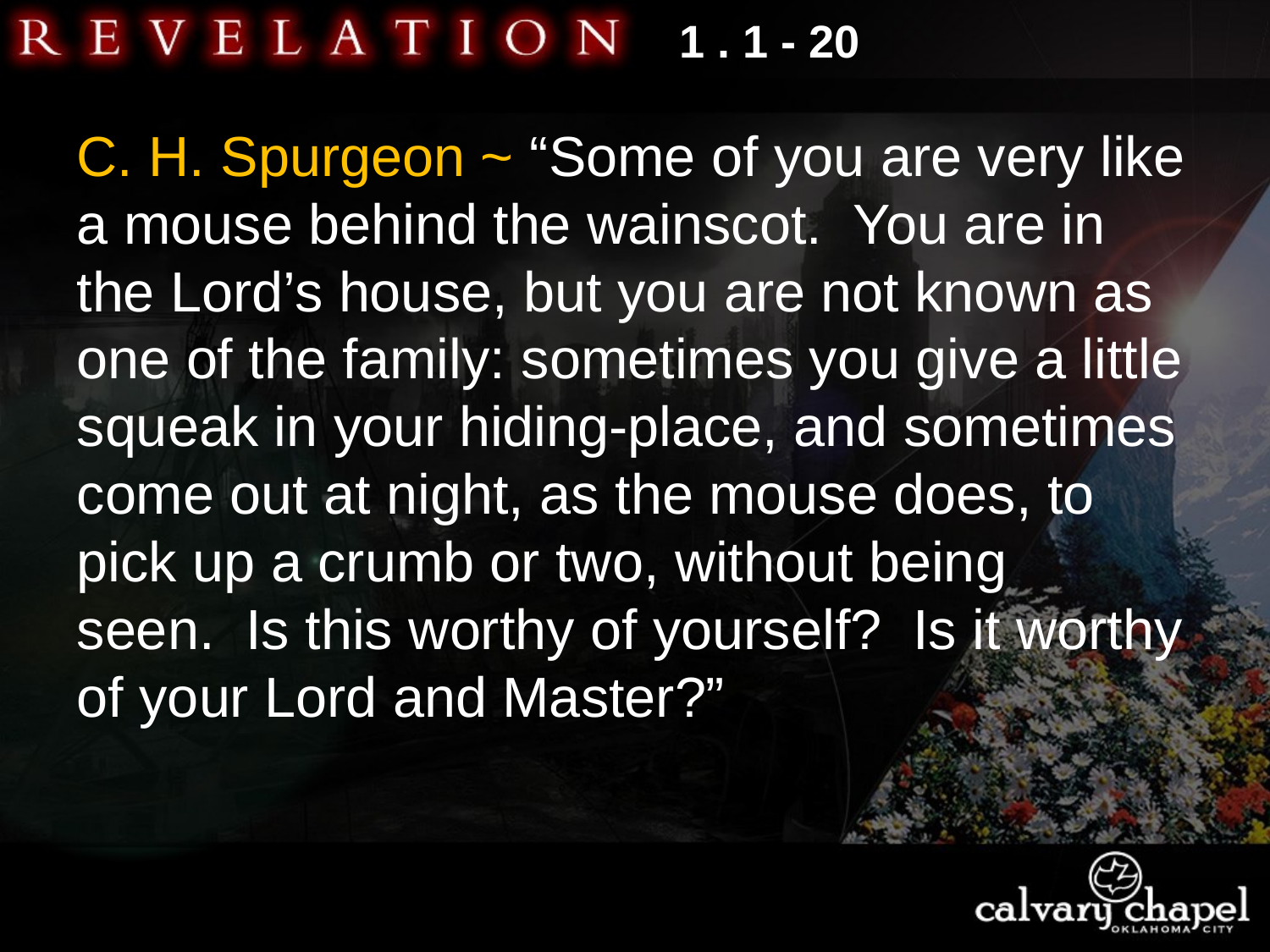

1 . 1 - 20
C. H. Spurgeon ~ “Some of you are very like a mouse behind the wainscot.  You are in the Lord’s house, but you are not known as one of the family: sometimes you give a little squeak in your hiding-place, and sometimes come out at night, as the mouse does, to pick up a crumb or two, without being seen.  Is this worthy of yourself?  Is it worthy of your Lord and Master?”